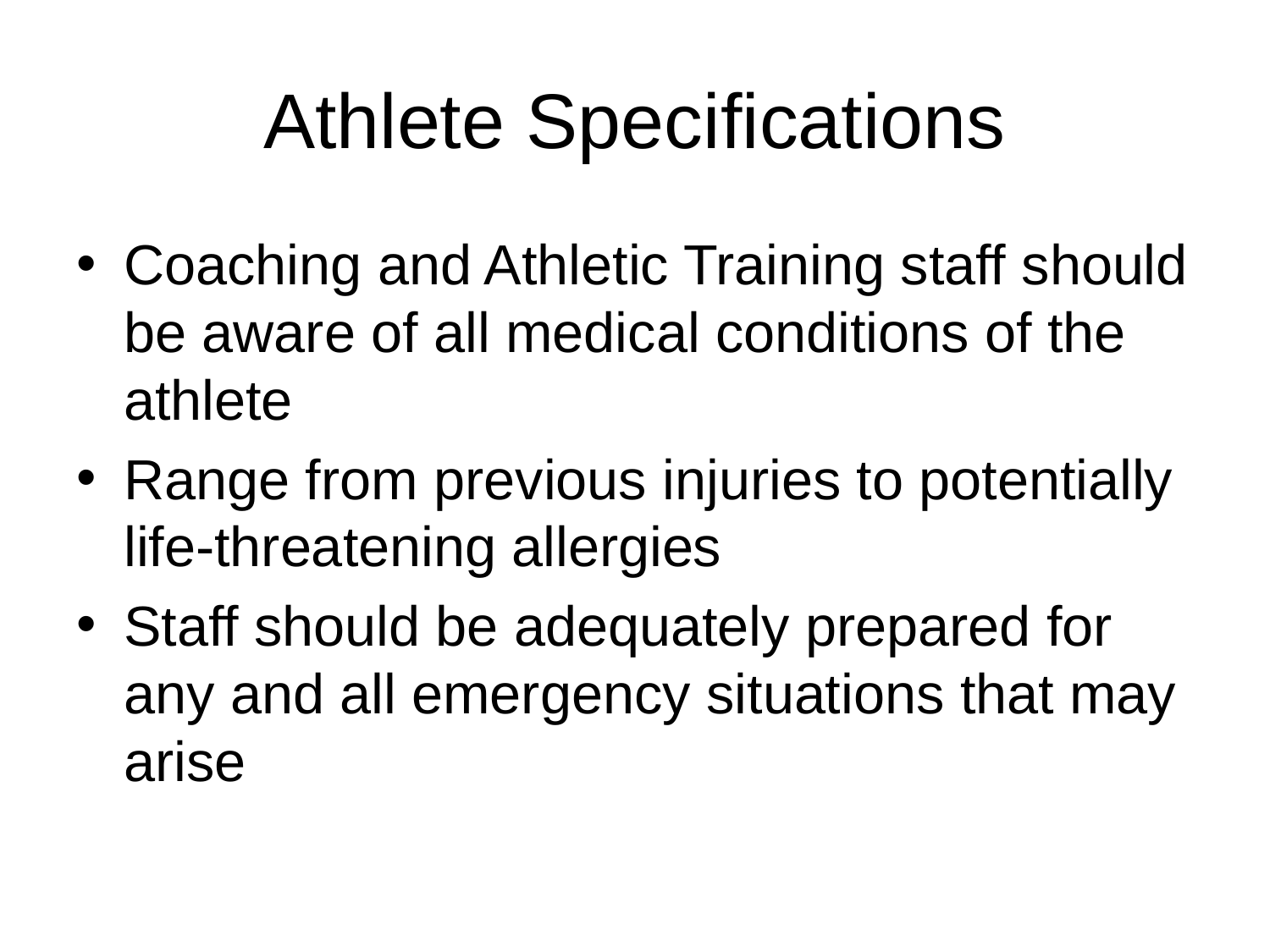

# Athlete Specifications
Coaching and Athletic Training staff should be aware of all medical conditions of the athlete
Range from previous injuries to potentially life-threatening allergies
Staff should be adequately prepared for any and all emergency situations that may arise